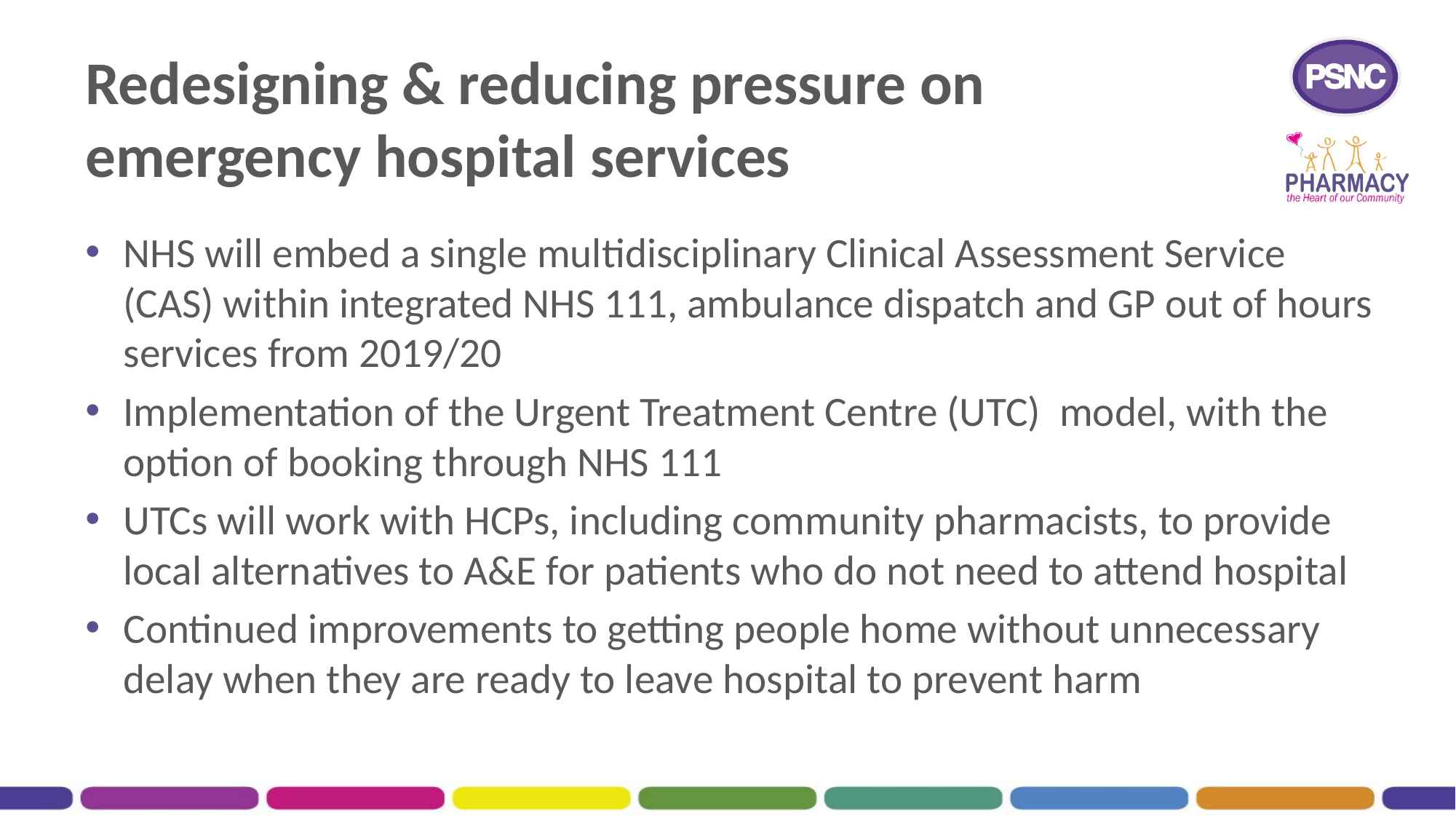

# Redesigning & reducing pressure on emergency hospital services
NHS will embed a single multidisciplinary Clinical Assessment Service (CAS) within integrated NHS 111, ambulance dispatch and GP out of hours services from 2019/20
Implementation of the Urgent Treatment Centre (UTC)  model, with the option of booking through NHS 111
UTCs will work with HCPs, including community pharmacists, to provide local alternatives to A&E for patients who do not need to attend hospital
Continued improvements to getting people home without unnecessary delay when they are ready to leave hospital to prevent harm